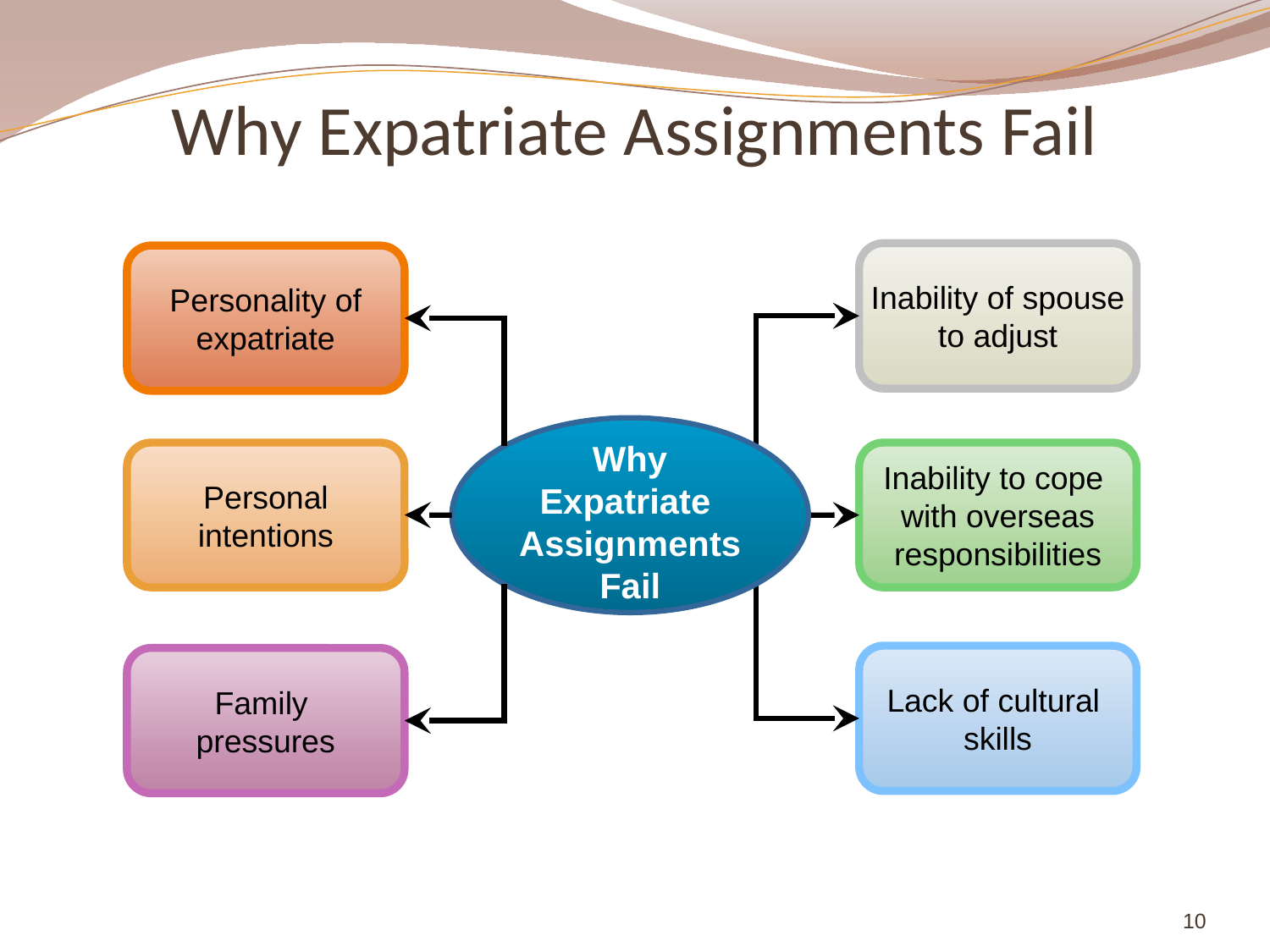

# Why Expatriate Assignments Fail
Inability of spouse
to adjust
Personality of expatriate
Why Expatriate
Assignments Fail
Personal
intentions
Inability to cope
with overseas responsibilities
Lack of cultural
skills
Family
pressures
10